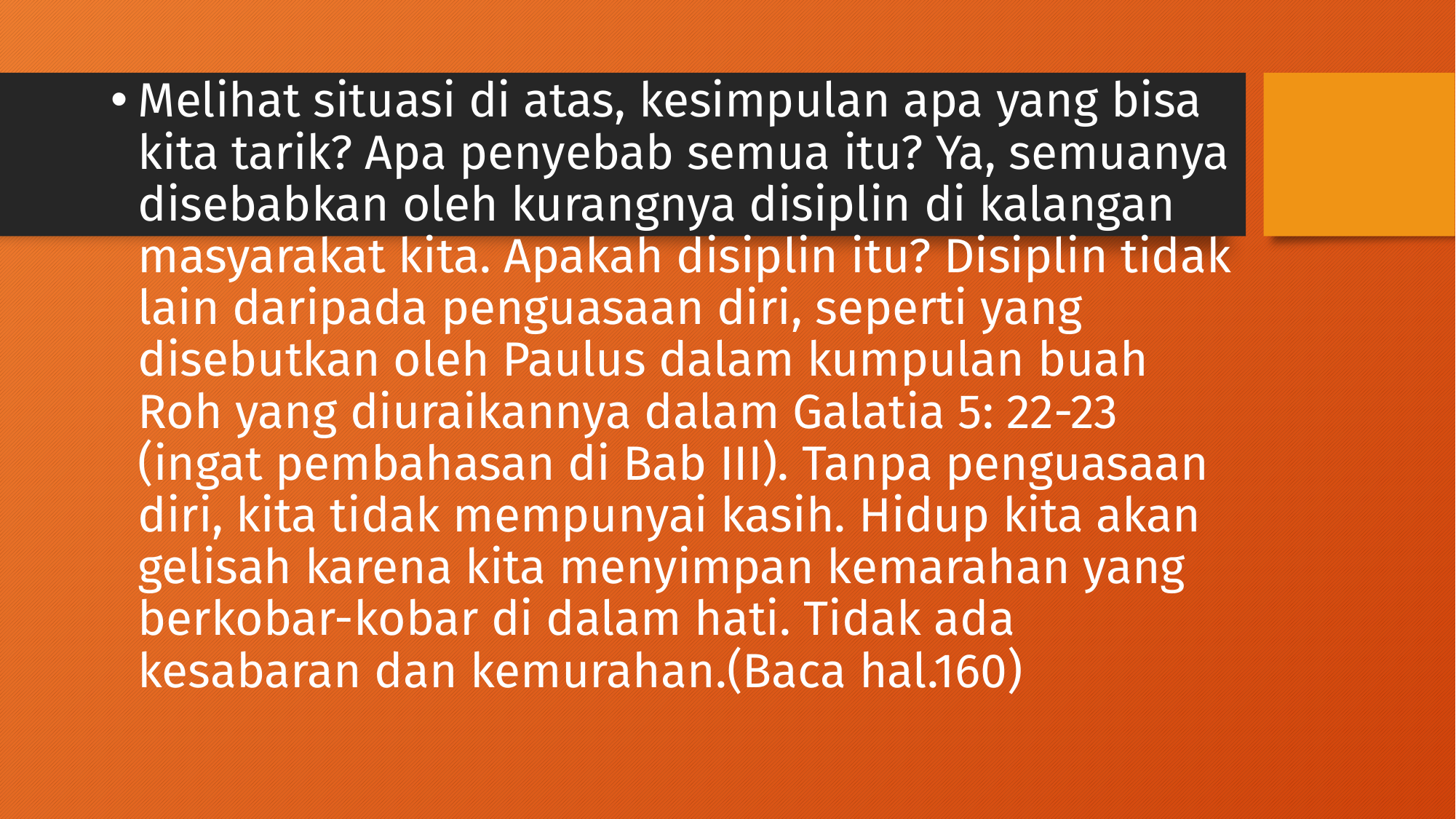

Melihat situasi di atas, kesimpulan apa yang bisa kita tarik? Apa penyebab semua itu? Ya, semuanya disebabkan oleh kurangnya disiplin di kalangan masyarakat kita. Apakah disiplin itu? Disiplin tidak lain daripada penguasaan diri, seperti yang disebutkan oleh Paulus dalam kumpulan buah Roh yang diuraikannya dalam Galatia 5: 22-23 (ingat pembahasan di Bab III). Tanpa penguasaan diri, kita tidak mempunyai kasih. Hidup kita akan gelisah karena kita menyimpan kemarahan yang berkobar-kobar di dalam hati. Tidak ada kesabaran dan kemurahan.(Baca hal.160)